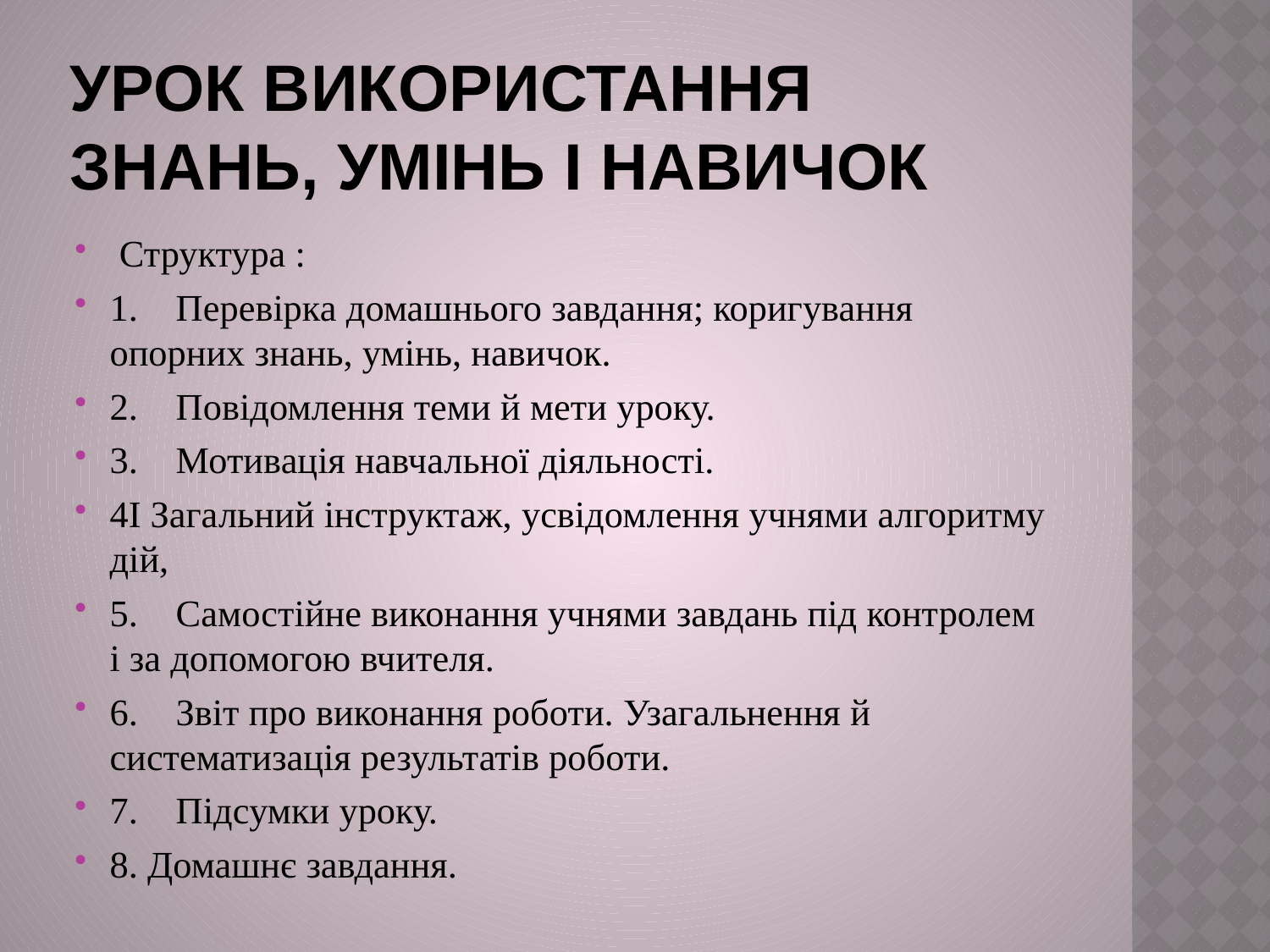

# урок використання знань, умінь і навичок
 Структура :
1.    Перевірка домашнього завдання; коригування опорних знань, умінь, навичок.
2.    Повідомлення теми й мети уроку.
3.    Мотивація навчальної діяльності.
4І Загальний інструктаж, усвідомлення учнями алгоритму дій,
5.    Самостійне виконання учнями завдань під контролем і за допомогою вчителя.
6.    Звіт про виконання роботи. Узагальнення й систематизація результатів роботи.
7.    Підсумки уроку.
8. Домашнє завдання.